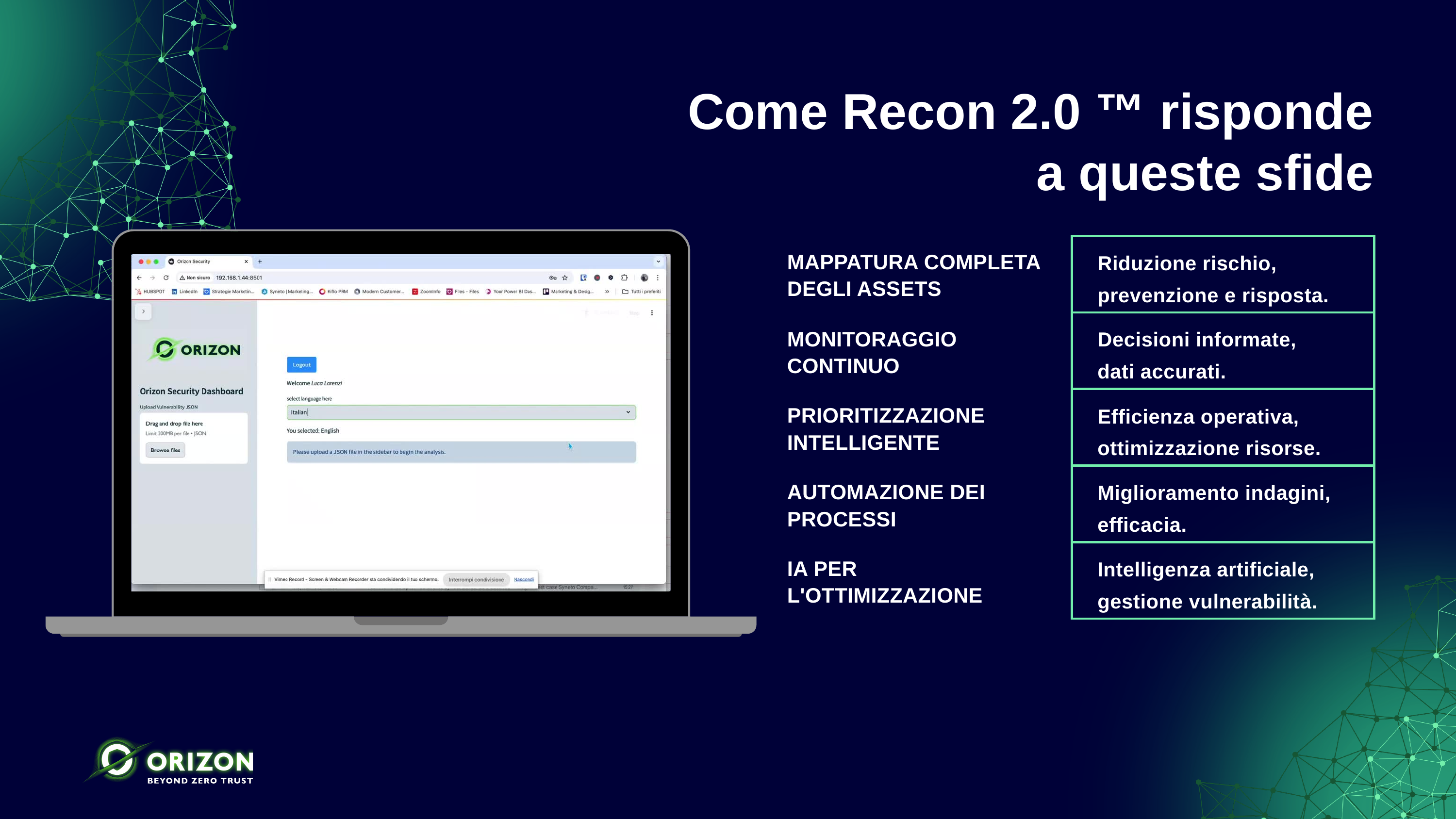

Come Recon 2.0 ™ risponde
a queste sfide

Riduzione rischio,
prevenzione e risposta.
MAPPATURA COMPLETA DEGLI ASSETS

Decisioni informate,
dati accurati.
MONITORAGGIO
CONTINUO

Efficienza operativa,
ottimizzazione risorse.
PRIORITIZZAZIONE INTELLIGENTE

Miglioramento indagini,
efficacia.
AUTOMAZIONE DEI PROCESSI

Intelligenza artificiale,
gestione vulnerabilità.
IA PER L'OTTIMIZZAZIONE